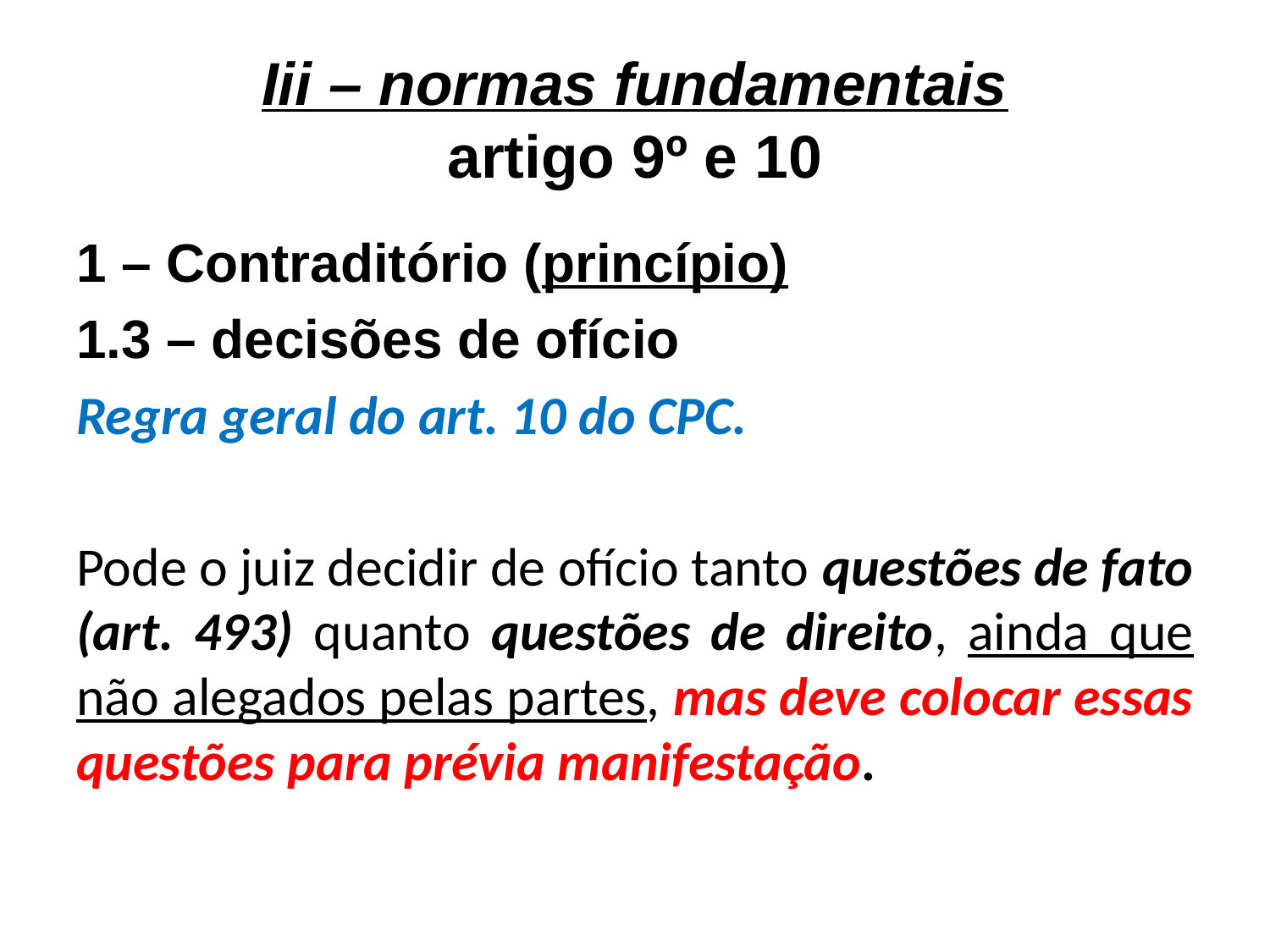

# Iii – normas fundamentais artigo 9º e 10
1 – Contraditório (princípio)
1.3 – decisões de ofício
Regra geral do art. 10 do CPC.

Pode o juiz decidir de ofício tanto questões de fato (art. 493) quanto questões de direito, ainda que não alegados pelas partes, mas deve colocar essas questões para prévia manifestação.